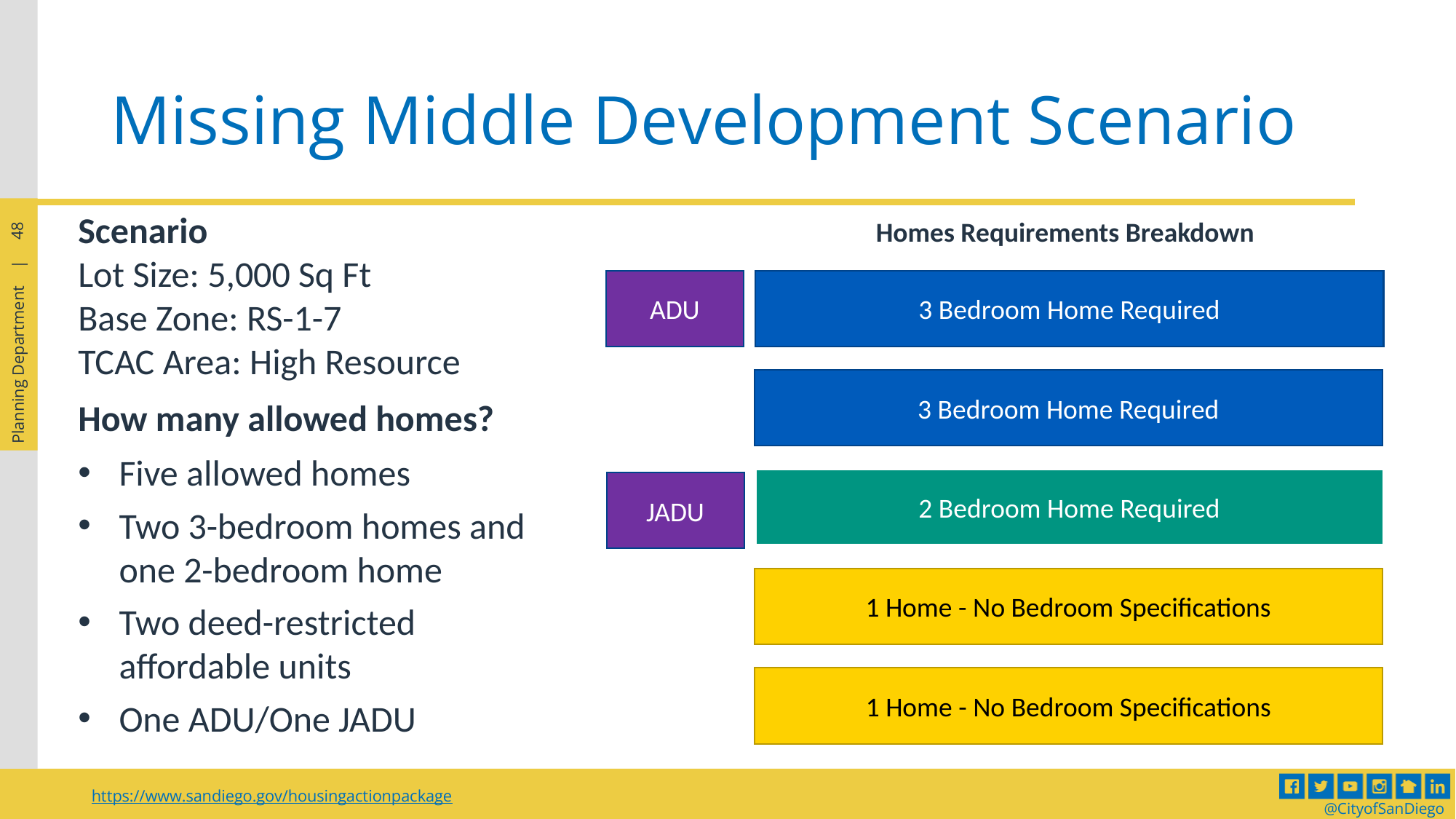

# Missing Middle Development Scenario
Scenario
Lot Size: 5,000 Sq Ft
Base Zone: RS-1-7
TCAC Area: High Resource
Homes Requirements Breakdown
3 Bedroom Home Required
3 Bedroom Home Required
2 Bedroom Home Required
1 Home - No Bedroom Specifications
1 Home - No Bedroom Specifications
ADU
How many allowed homes?
Five allowed homes
Two 3-bedroom homes and one 2-bedroom home
Two deed-restricted affordable units
One ADU/One JADU
JADU